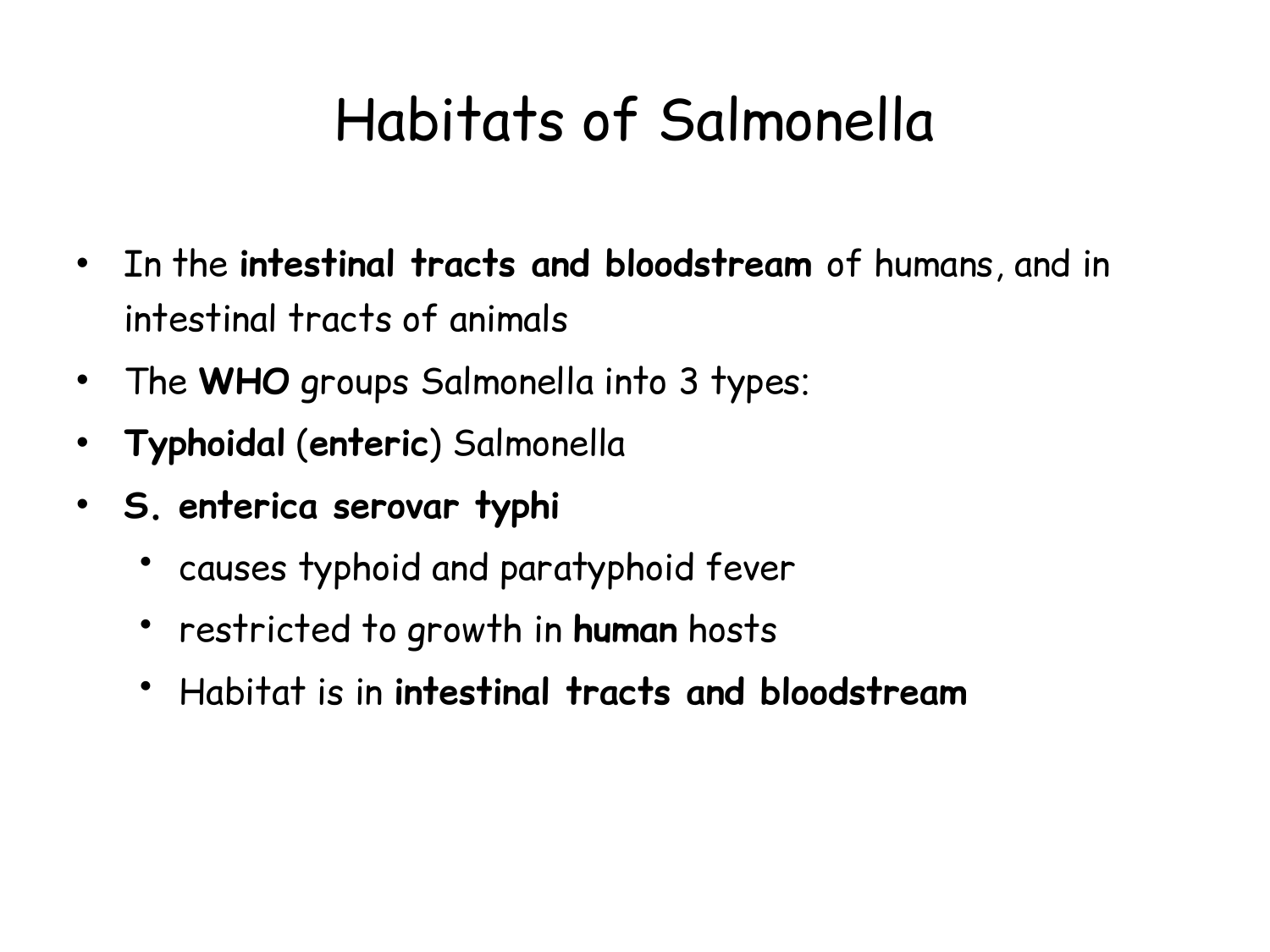

# Habitats of Salmonella
In the intestinal tracts and bloodstream of humans, and in intestinal tracts of animals
The WHO groups Salmonella into 3 types:
Typhoidal (enteric) Salmonella
S. enterica serovar typhi
causes typhoid and paratyphoid fever
restricted to growth in human hosts
Habitat is in intestinal tracts and bloodstream